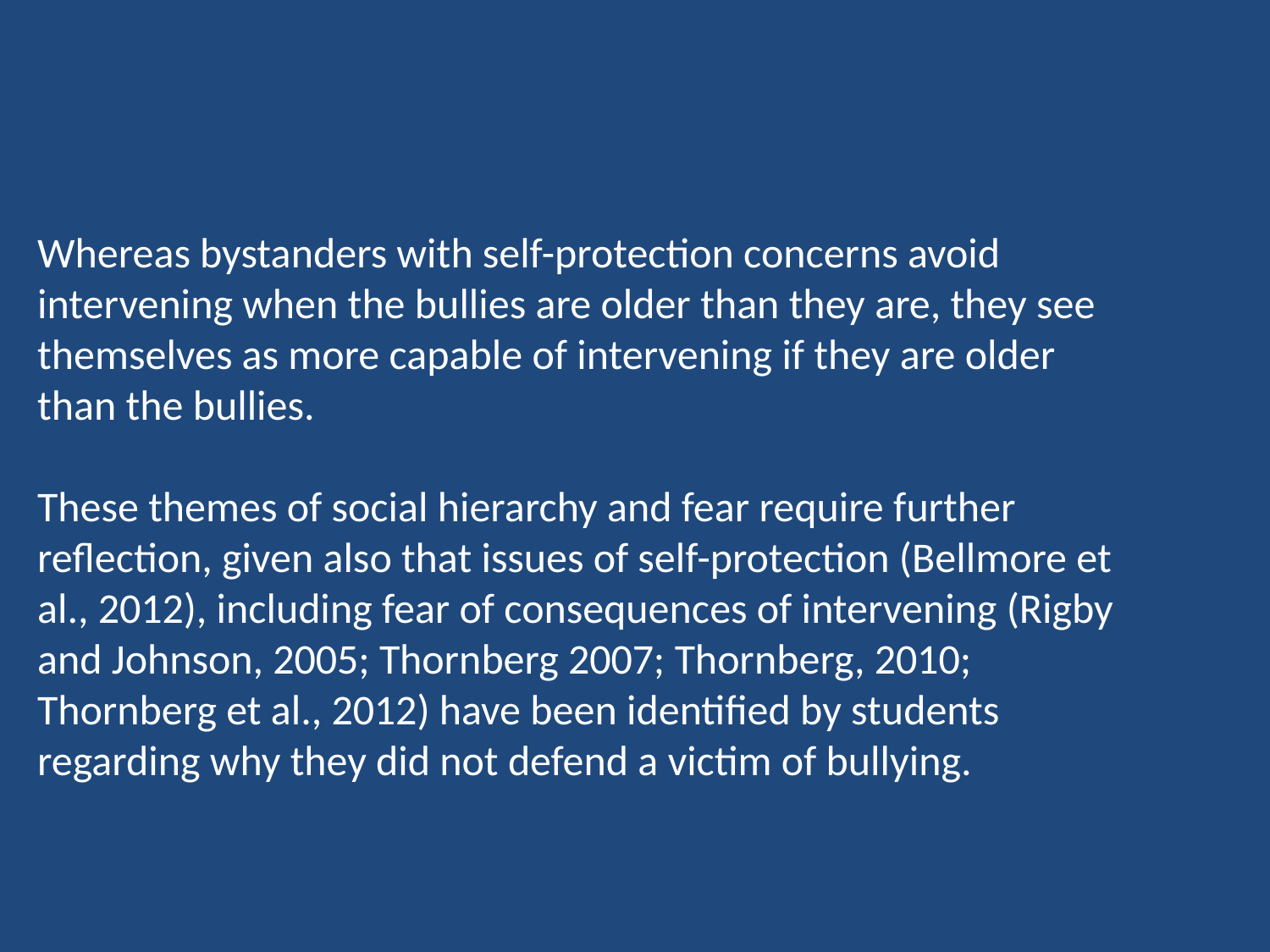

Whereas bystanders with self-protection concerns avoid intervening when the bullies are older than they are, they see themselves as more capable of intervening if they are older than the bullies.

These themes of social hierarchy and fear require further reflection, given also that issues of self-protection (Bellmore et al., 2012), including fear of consequences of intervening (Rigby and Johnson, 2005; Thornberg 2007; Thornberg, 2010; Thornberg et al., 2012) have been identified by students regarding why they did not defend a victim of bullying.